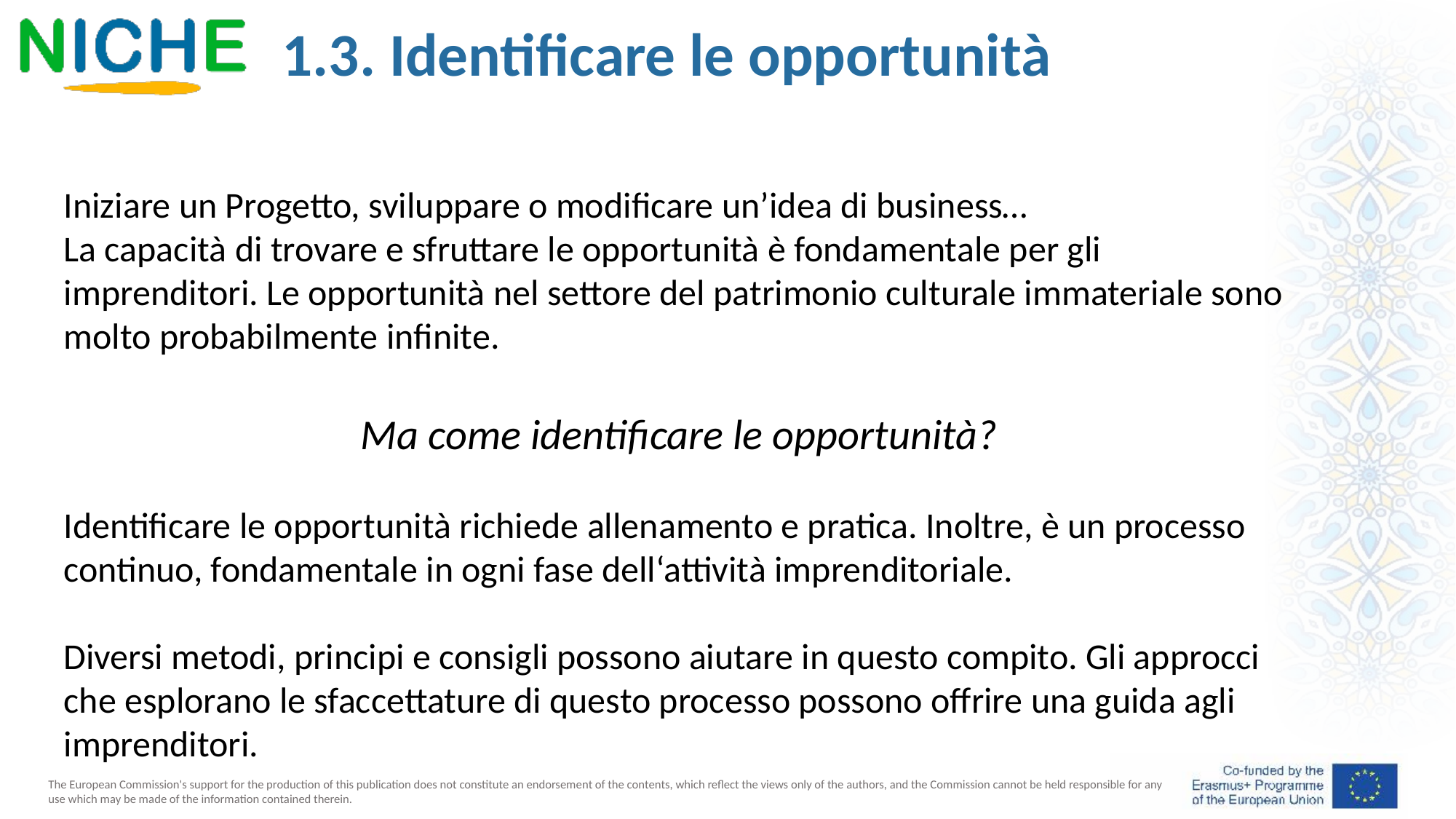

1.3. Identificare le opportunità
Iniziare un Progetto, sviluppare o modificare un’idea di business…
La capacità di trovare e sfruttare le opportunità è fondamentale per gli imprenditori. Le opportunità nel settore del patrimonio culturale immateriale sono molto probabilmente infinite.

Ma come identificare le opportunità?
Identificare le opportunità richiede allenamento e pratica. Inoltre, è un processo continuo, fondamentale in ogni fase dell‘attività imprenditoriale.

Diversi metodi, principi e consigli possono aiutare in questo compito. Gli approcci che esplorano le sfaccettature di questo processo possono offrire una guida agli imprenditori.